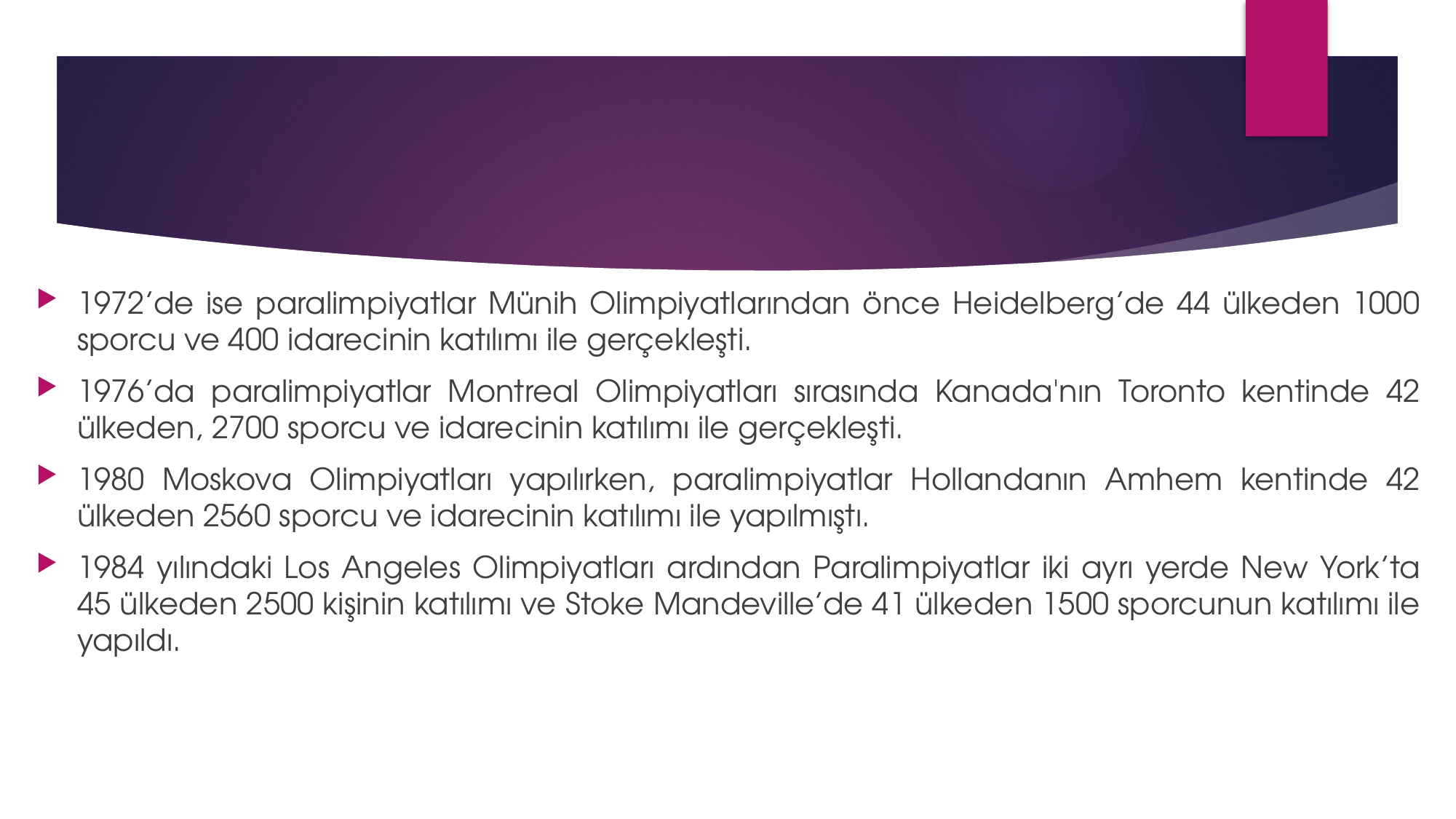

1972’de ise paralimpiyatlar Münih Olimpiyatlarından önce Heidelberg’de 44 ülkeden 1000 sporcu ve 400 idarecinin katılımı ile gerçekleşti.
1976’da paralimpiyatlar Montreal Olimpiyatları sırasında Kanada'nın Toronto kentinde 42 ülkeden, 2700 sporcu ve idarecinin katılımı ile gerçekleşti.
1980 Moskova Olimpiyatları yapılırken, paralimpiyatlar Hollandanın Amhem kentinde 42 ülkeden 2560 sporcu ve idarecinin katılımı ile yapılmıştı.
1984 yılındaki Los Angeles Olimpiyatları ardından Paralimpiyatlar iki ayrı yerde New York’ta 45 ülkeden 2500 kişinin katılımı ve Stoke Mandeville’de 41 ülkeden 1500 sporcunun katılımı ile yapıldı.